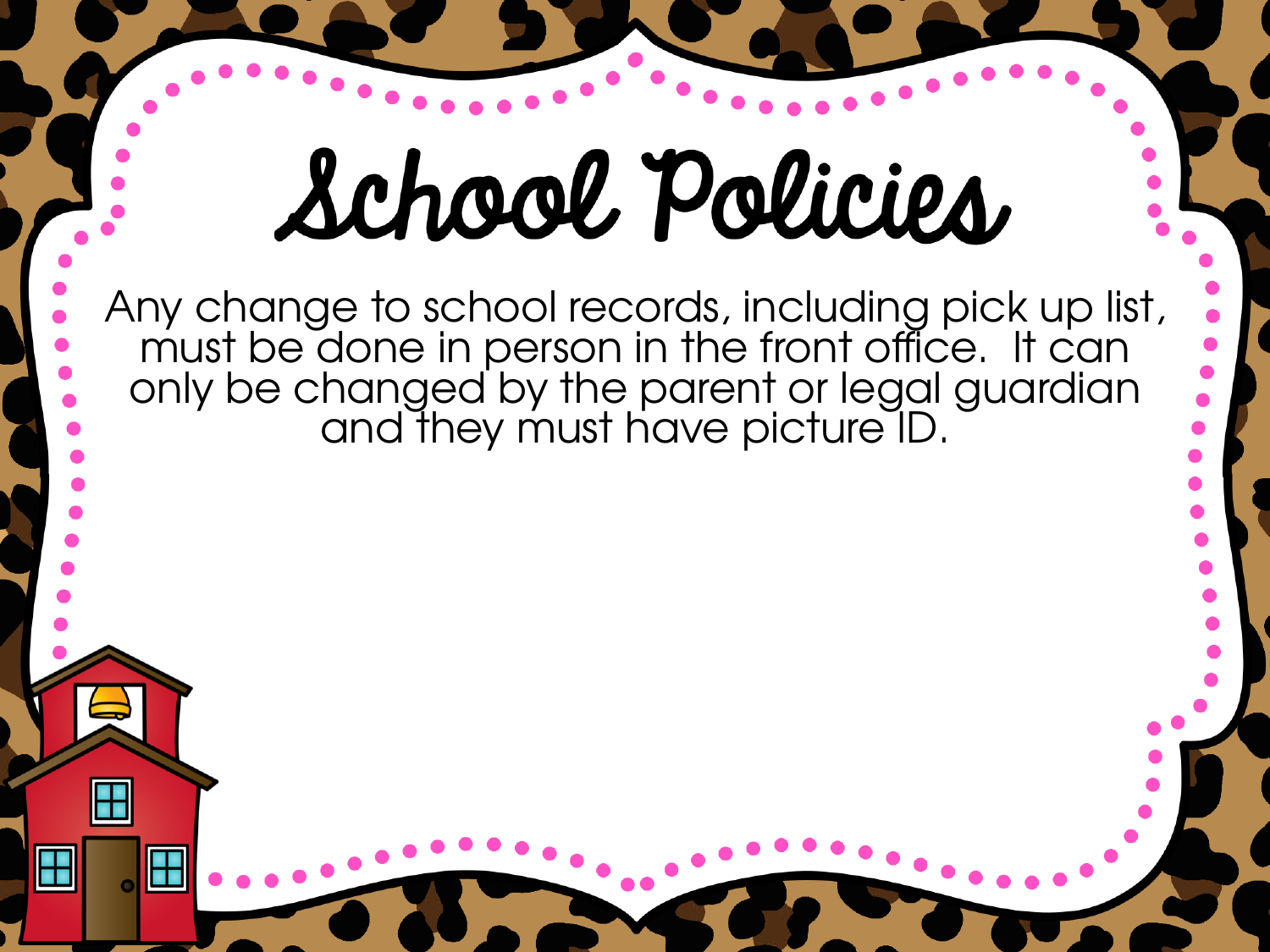

Any change to school records, including pick up list, must be done in person in the front office.  It can only be changed by the parent or legal guardian and they must have picture ID.